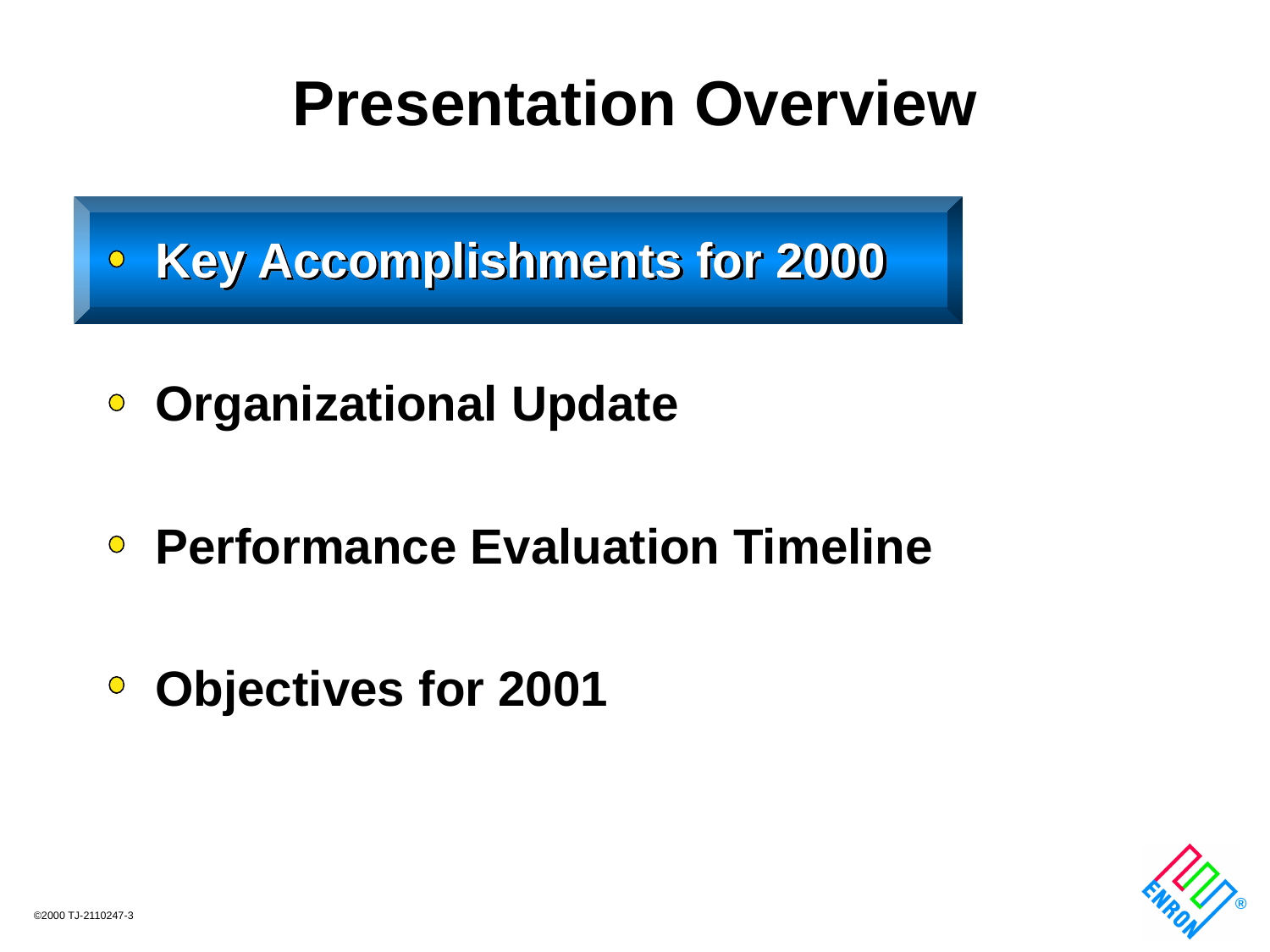

# Presentation Overview

Key Accomplishments for 2000

Organizational Update

Performance Evaluation Timeline

Objectives for 2001
Key Accomplishments for 2000